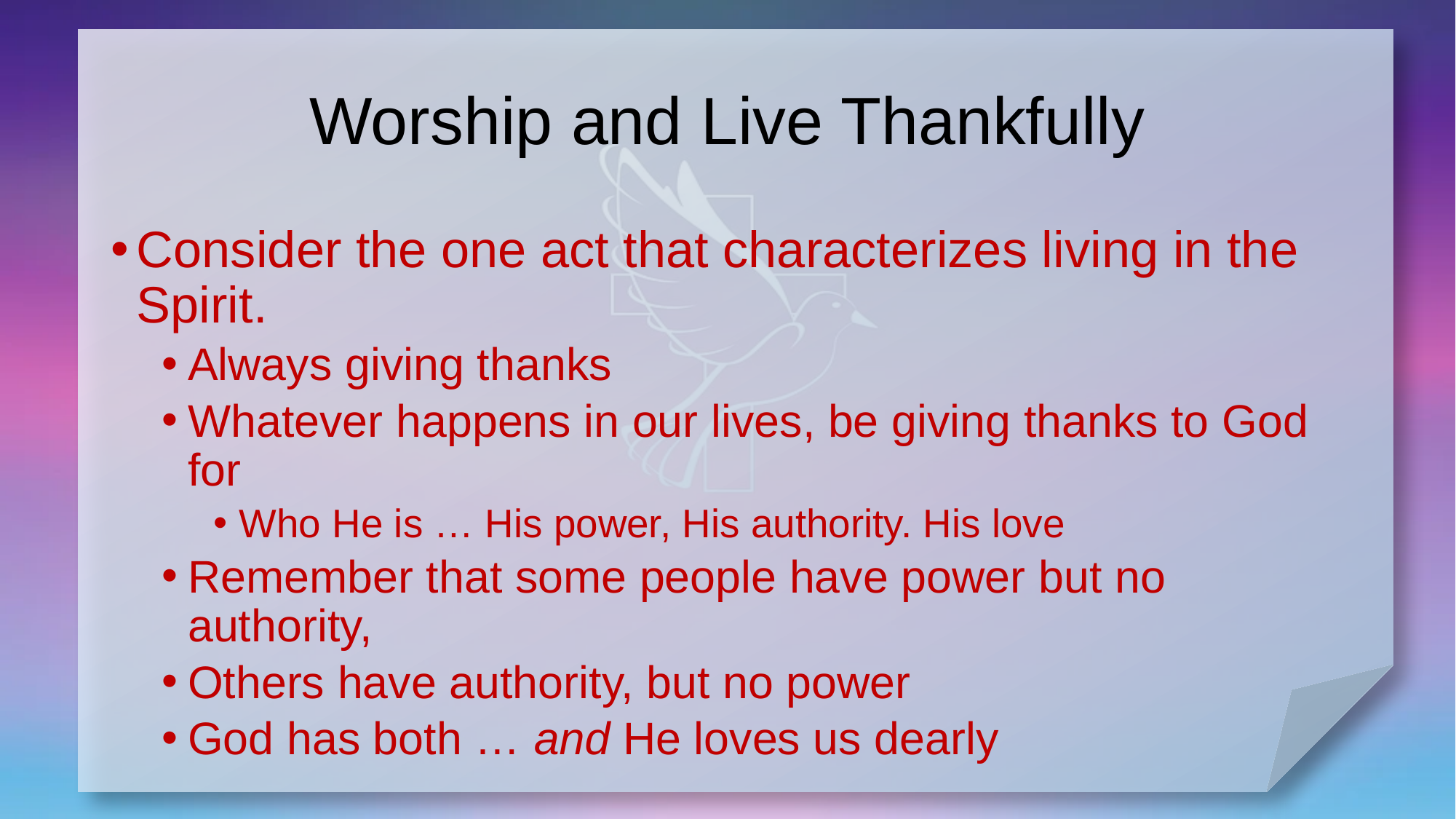

# Worship and Live Thankfully
Consider the one act that characterizes living in the Spirit.
Always giving thanks
Whatever happens in our lives, be giving thanks to God for
Who He is … His power, His authority. His love
Remember that some people have power but no authority,
Others have authority, but no power
God has both … and He loves us dearly